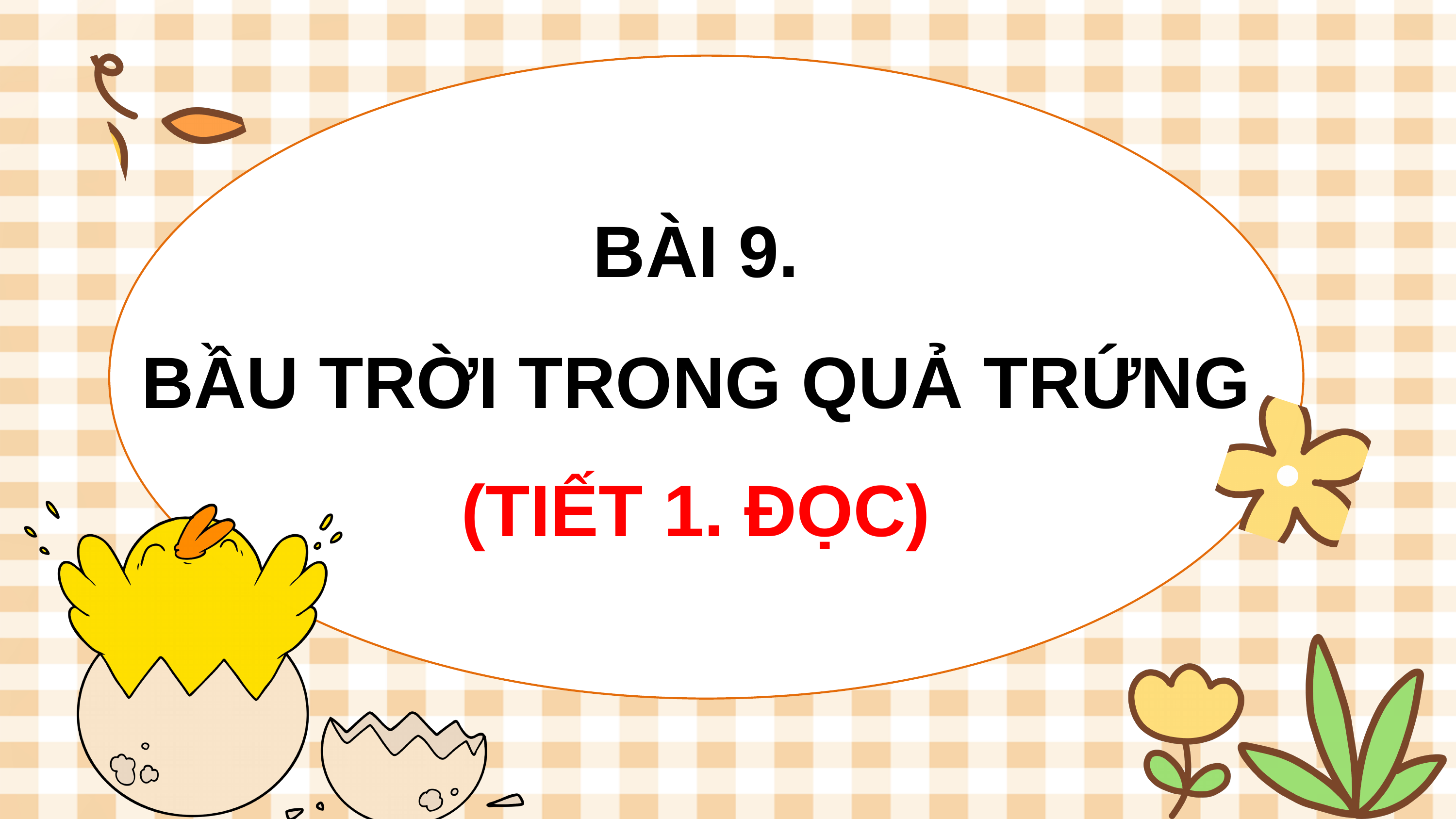

BÀI 9.
BẦU TRỜI TRONG QUẢ TRỨNG

(TIẾT 1. ĐỌC)